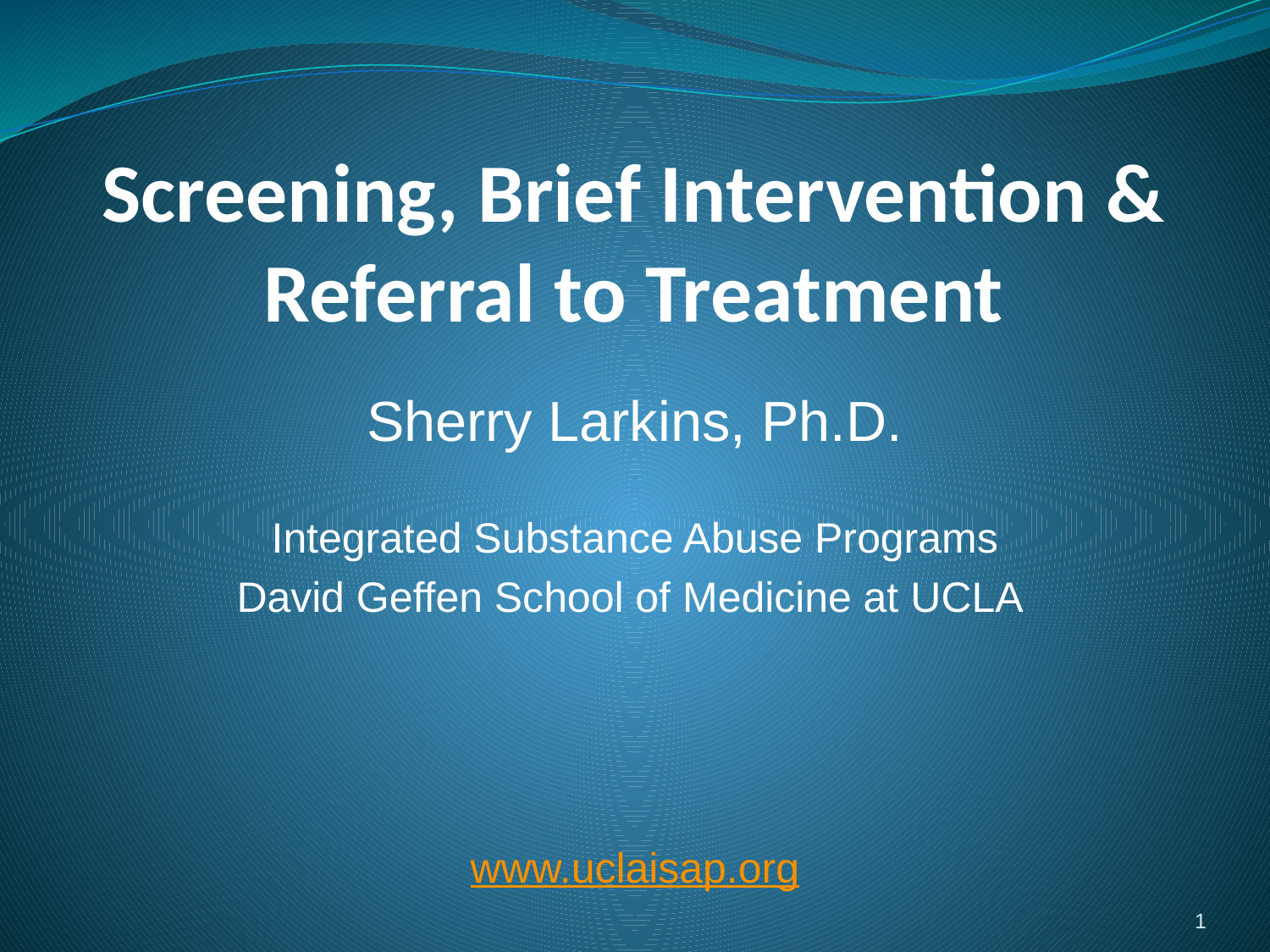

# Screening, Brief Intervention & Referral to Treatment

Sherry Larkins, Ph.D.

Integrated Substance Abuse Programs
David Geffen School of Medicine at UCLA

www.uclaisap.org

1